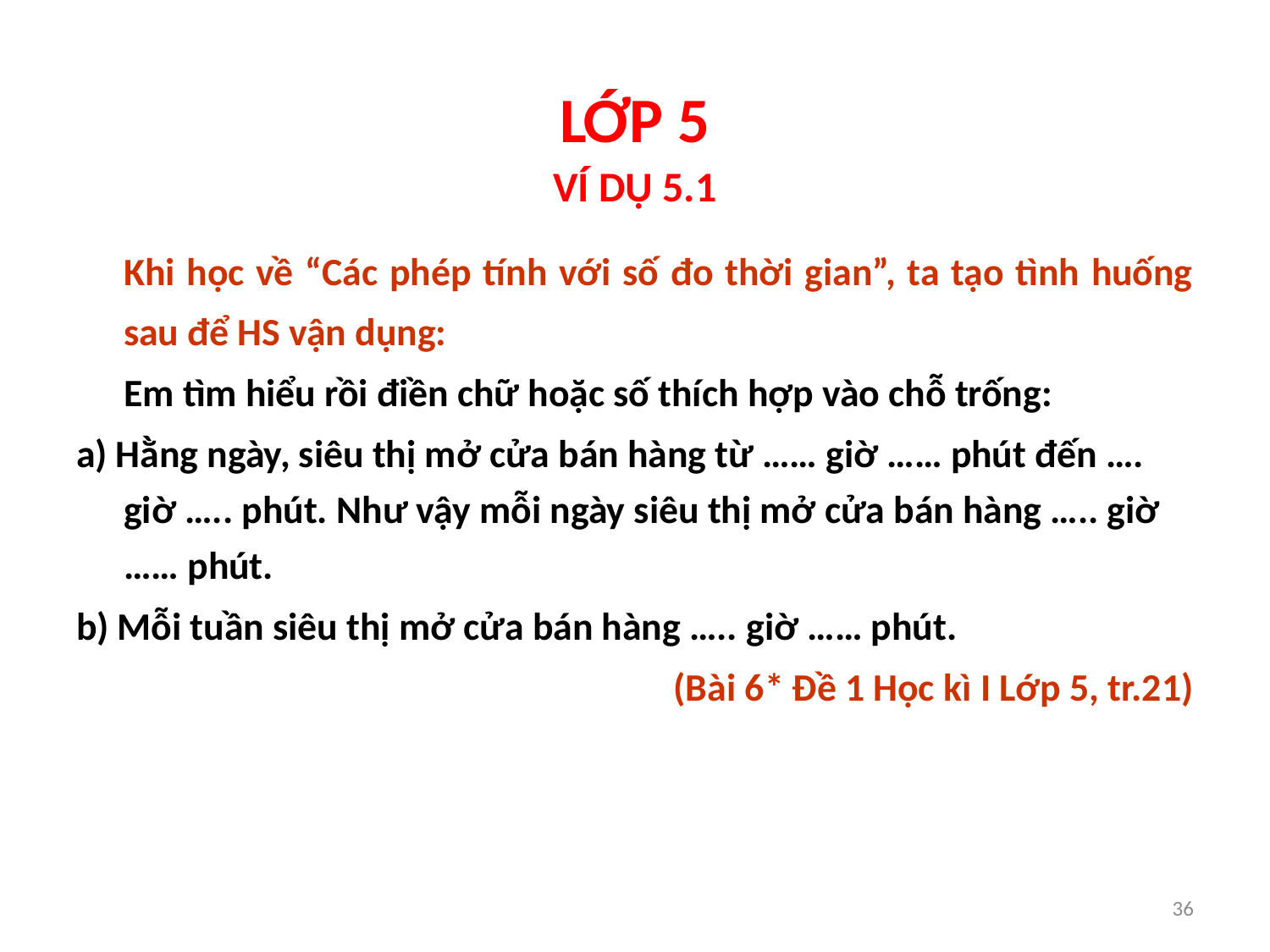

# LỚP 5
VÍ DỤ 5.1
	Khi học về “Các phép tính với số đo thời gian”, ta tạo tình huống sau để HS vận dụng:
	Em tìm hiểu rồi điền chữ hoặc số thích hợp vào chỗ trống:
a) Hằng ngày, siêu thị mở cửa bán hàng từ …… giờ …… phút đến …. giờ ….. phút. Như vậy mỗi ngày siêu thị mở cửa bán hàng ….. giờ …… phút.
b) Mỗi tuần siêu thị mở cửa bán hàng ….. giờ …… phút.
(Bài 6* Đề 1 Học kì I Lớp 5, tr.21)
36